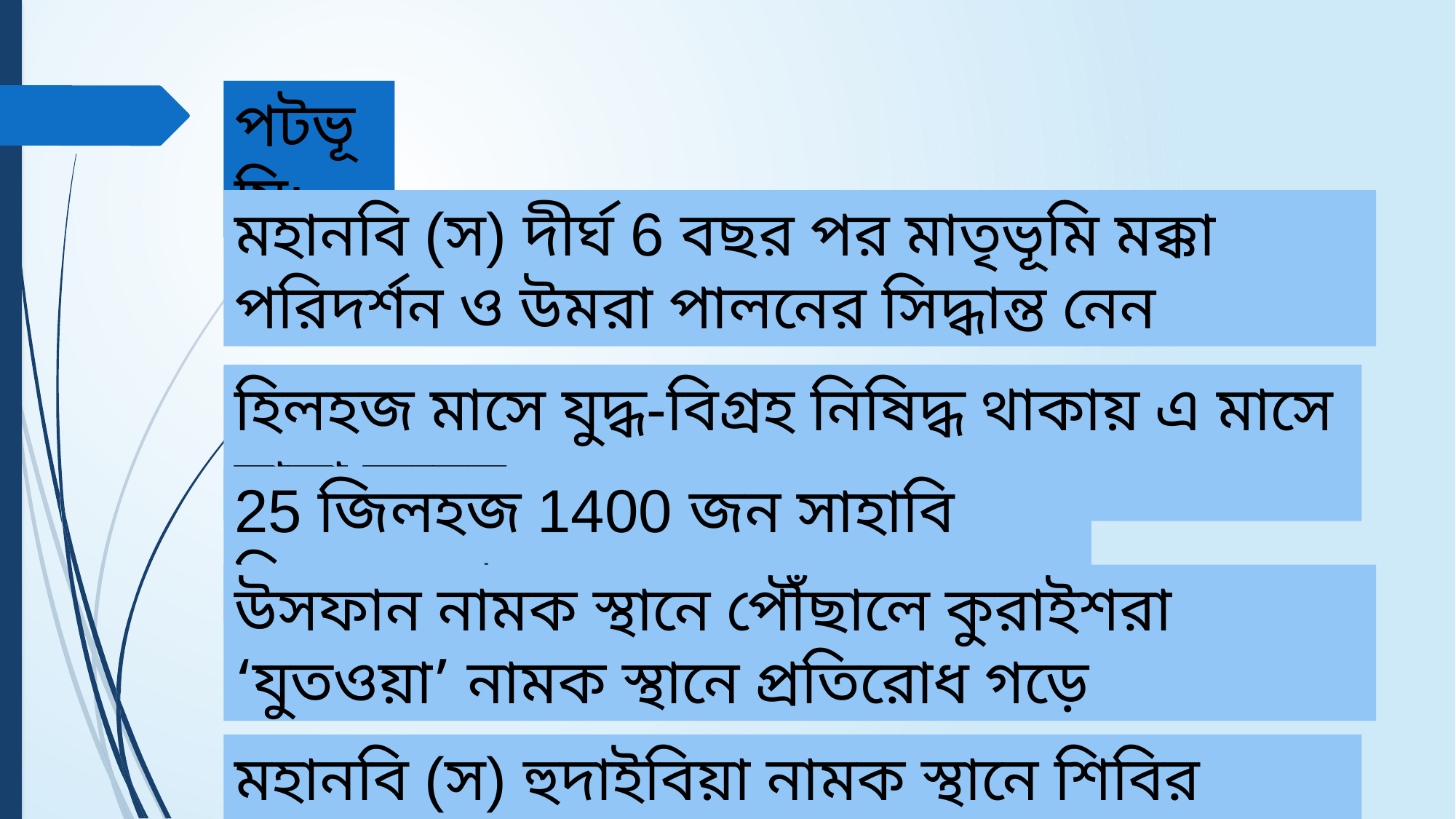

পটভূমি:
মহানবি (স) দীর্ঘ 6 বছর পর মাতৃভূমি মক্কা পরিদর্শন ও উমরা পালনের সিদ্ধান্ত নেন
হিলহজ মাসে যুদ্ধ-বিগ্রহ নিষিদ্ধ থাকায় এ মাসে যাত্রা করেন
25 জিলহজ 1400 জন সাহাবি নিয়ে রওনা হন
উসফান নামক স্থানে পৌঁছালে কুরাইশরা ‘যুতওয়া’ নামক স্থানে প্রতিরোধ গড়ে
মহানবি (স) হুদাইবিয়া নামক স্থানে শিবির স্থাপন করেন